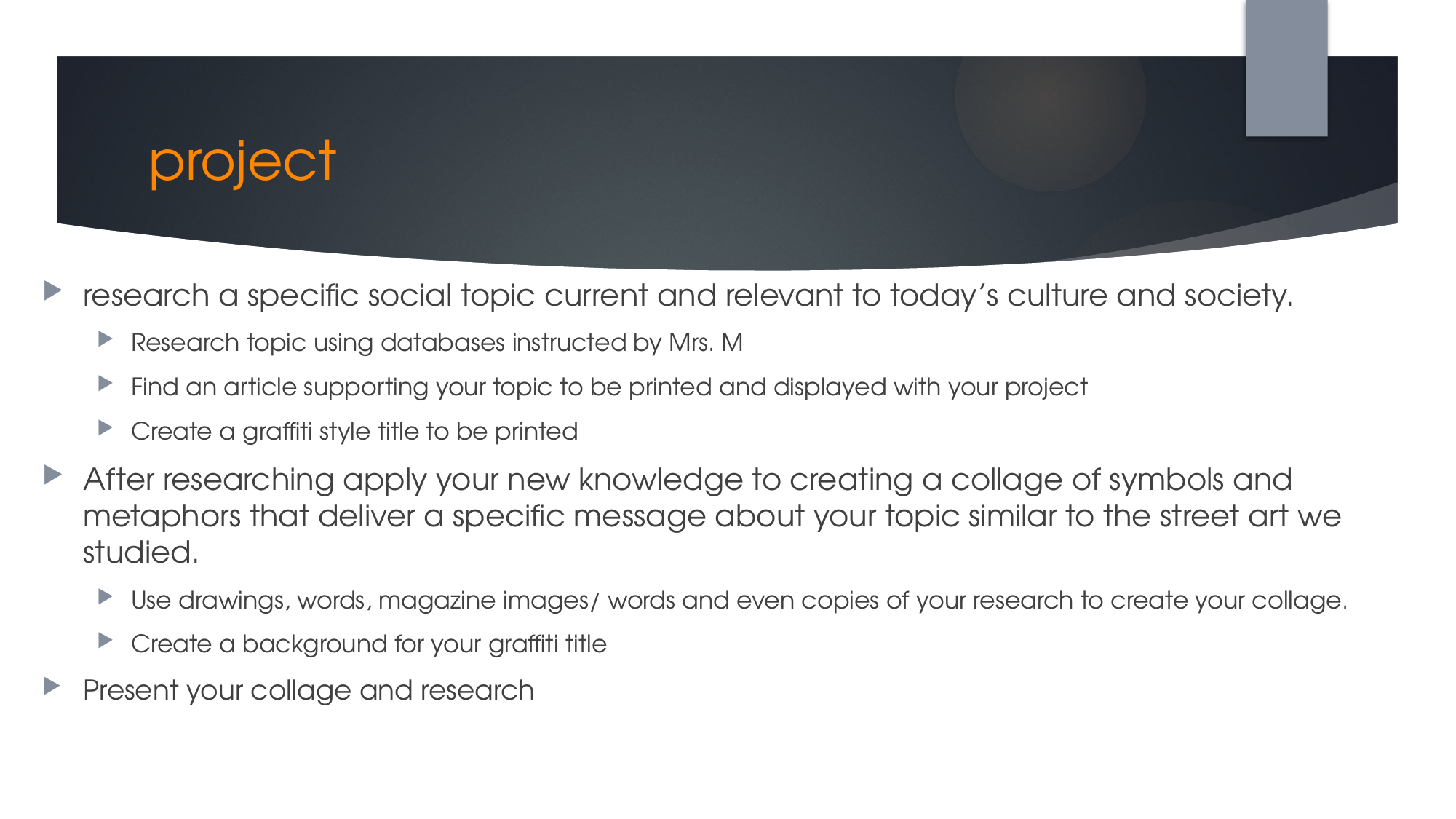

# project
research a specific social topic current and relevant to today’s culture and society.
Research topic using databases instructed by Mrs. M
Find an article supporting your topic to be printed and displayed with your project
Create a graffiti style title to be printed
After researching apply your new knowledge to creating a collage of symbols and metaphors that deliver a specific message about your topic similar to the street art we studied.
Use drawings, words, magazine images/ words and even copies of your research to create your collage.
Create a background for your graffiti title
Present your collage and research